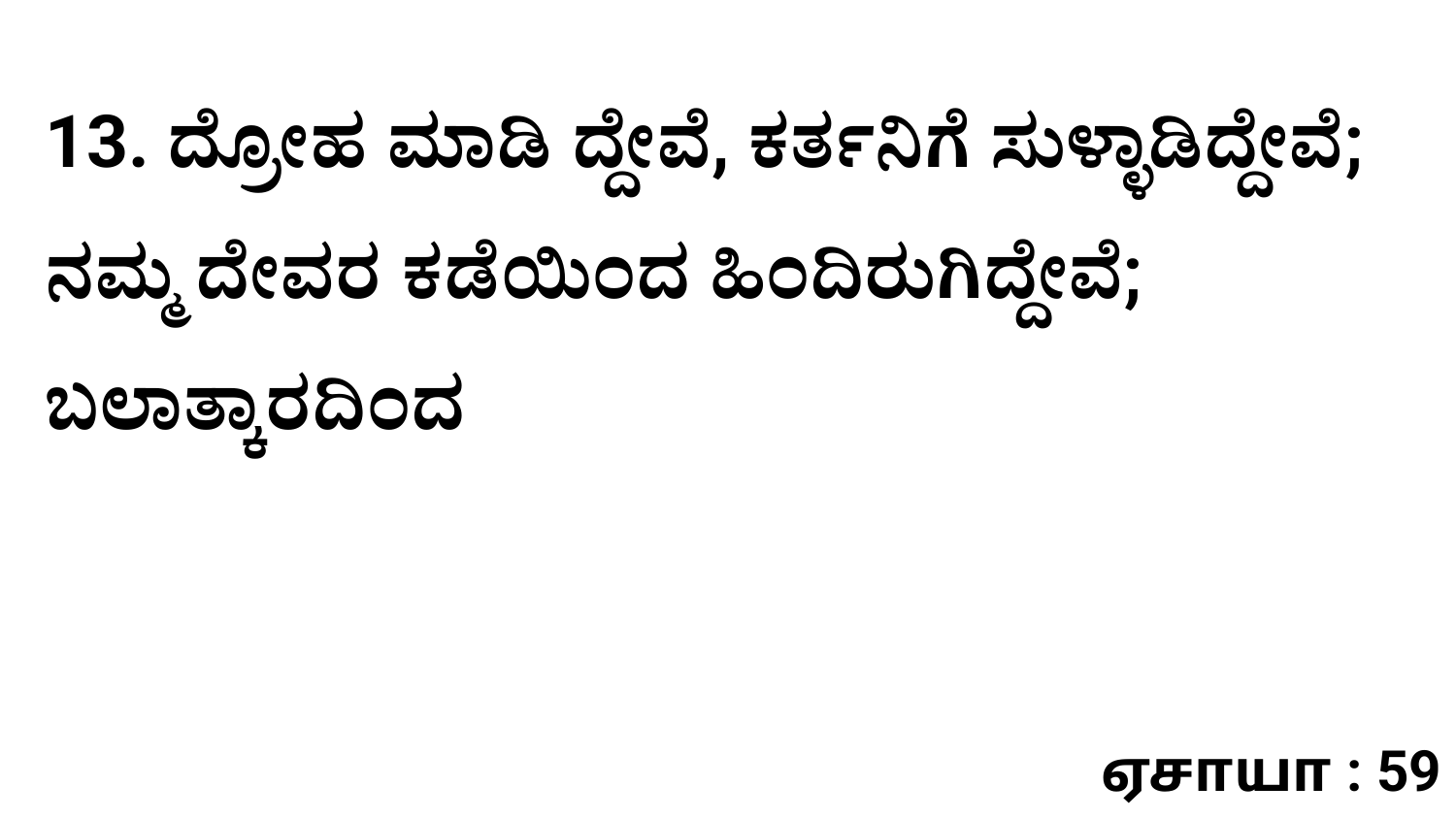

13. ದ್ರೋಹ ಮಾಡಿ ದ್ದೇವೆ, ಕರ್ತನಿಗೆ ಸುಳ್ಳಾಡಿದ್ದೇವೆ; ನಮ್ಮ ದೇವರ ಕಡೆಯಿಂದ ಹಿಂದಿರುಗಿದ್ದೇವೆ; ಬಲಾತ್ಕಾರದಿಂದ
ஏசாயா : 59